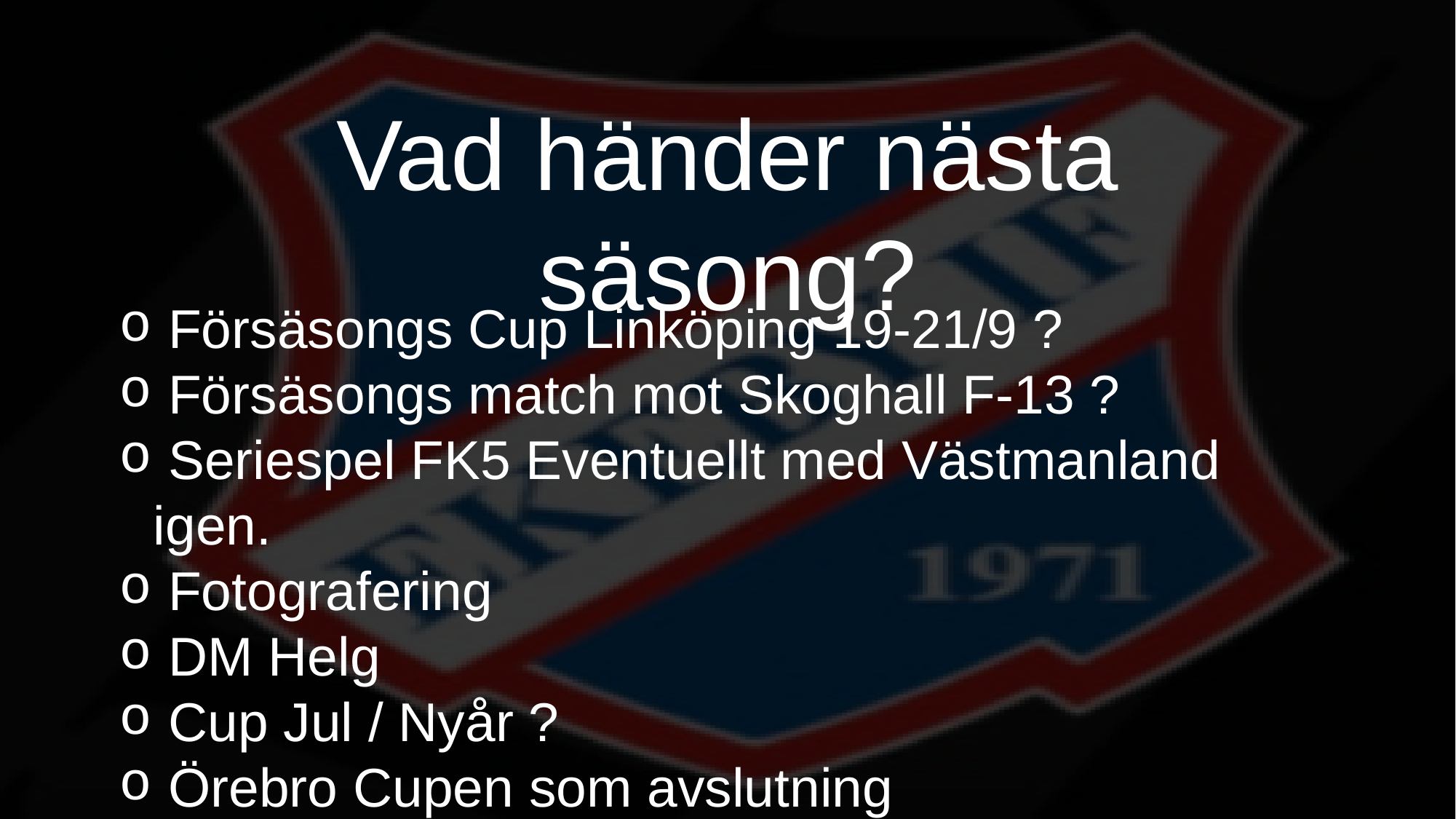

Vad händer nästa säsong?
 Försäsongs Cup Linköping 19-21/9 ?
 Försäsongs match mot Skoghall F-13 ?
 Seriespel FK5 Eventuellt med Västmanland igen.
 Fotografering
 DM Helg
 Cup Jul / Nyår ?
 Örebro Cupen som avslutning